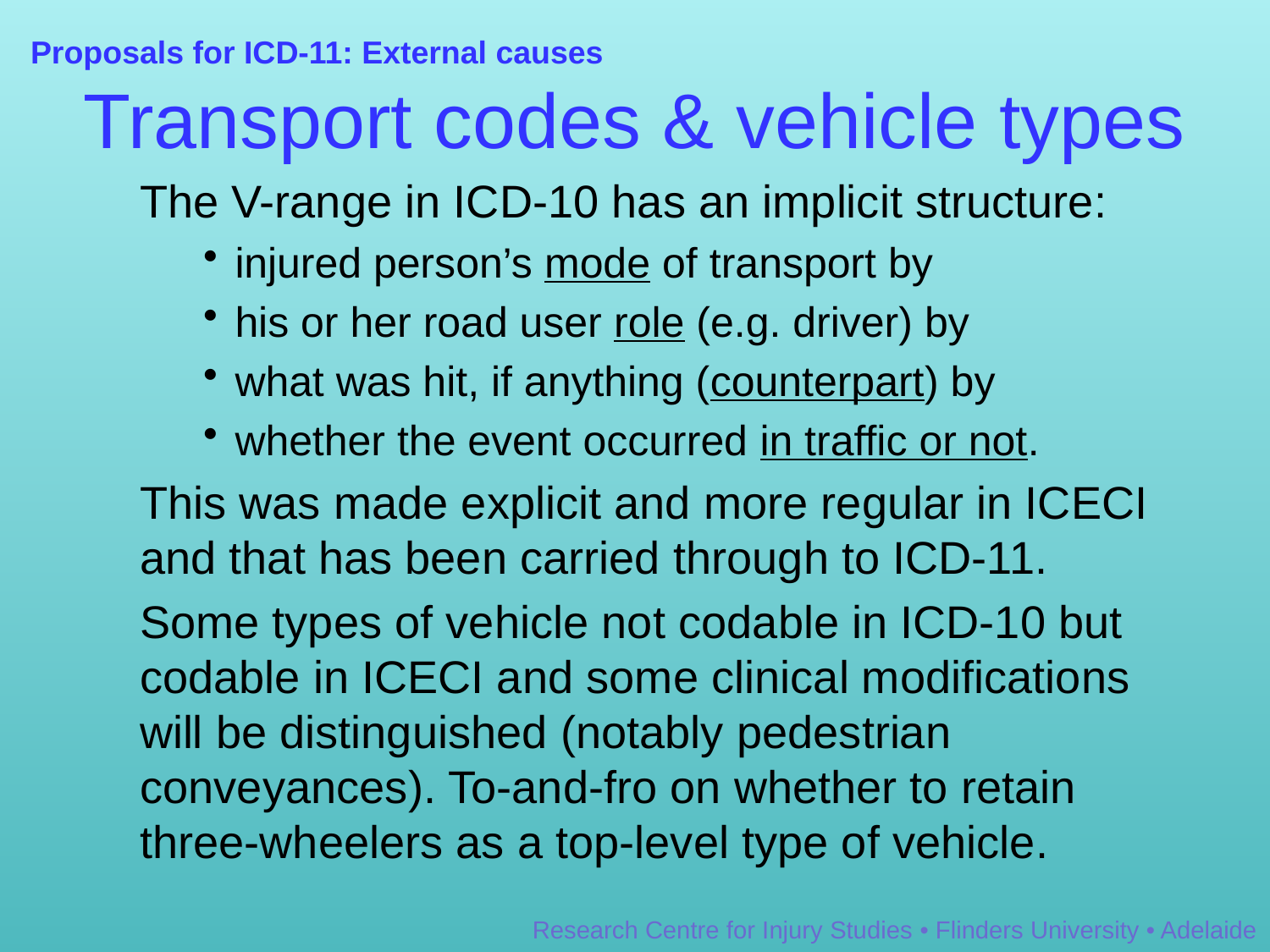

Proposals for ICD-11: External causes
# Transport codes & vehicle types
The V-range in ICD-10 has an implicit structure:
injured person’s mode of transport by
his or her road user role (e.g. driver) by
what was hit, if anything (counterpart) by
whether the event occurred in traffic or not.
This was made explicit and more regular in ICECI and that has been carried through to ICD-11.
Some types of vehicle not codable in ICD-10 but codable in ICECI and some clinical modifications will be distinguished (notably pedestrian conveyances). To-and-fro on whether to retain three-wheelers as a top-level type of vehicle.

Research Centre for Injury Studies • Flinders University • Adelaide